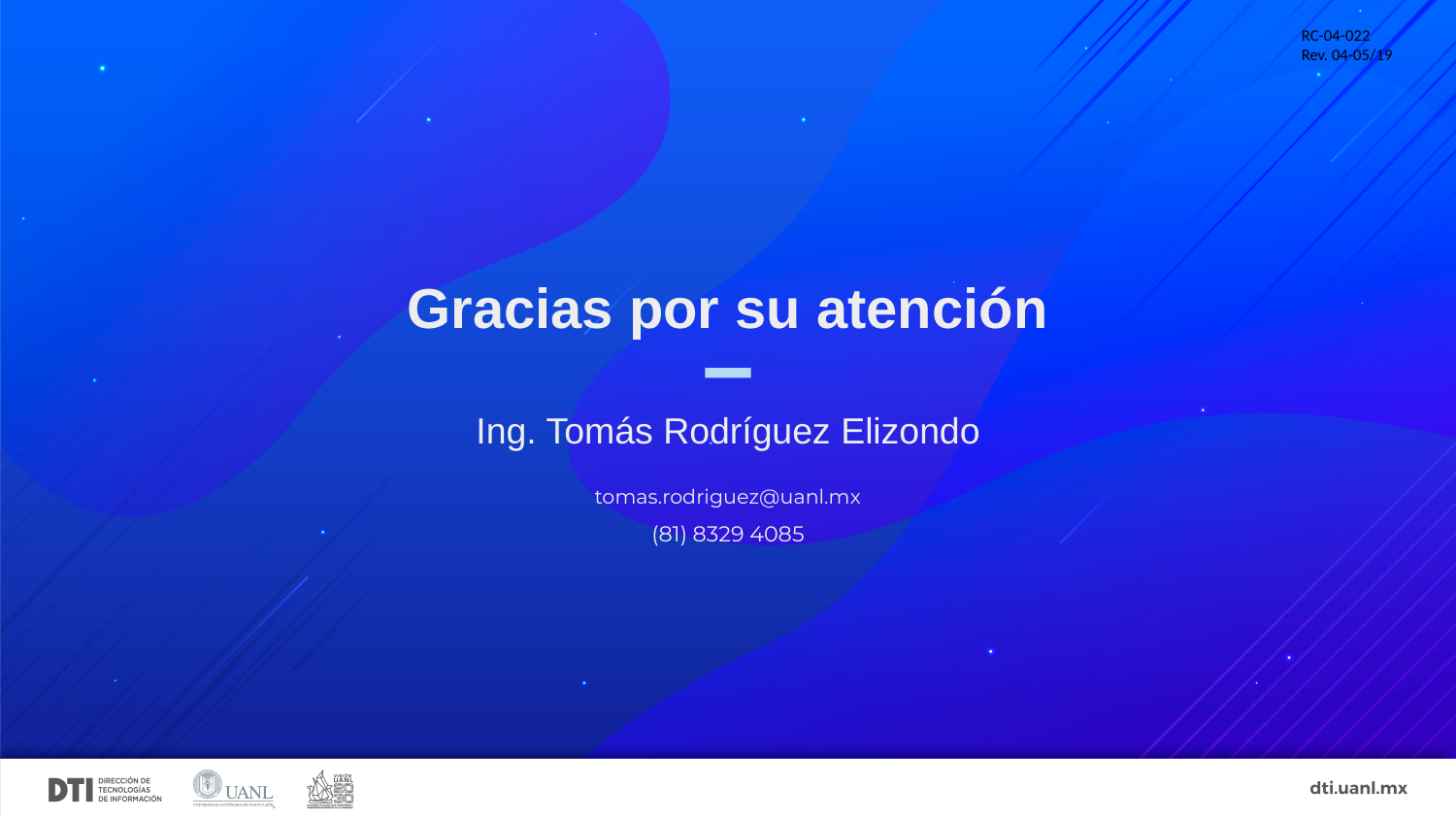

# Gracias por su atención
Ing. Tomás Rodríguez Elizondo
tomas.rodriguez@uanl.mx
(81) 8329 4085